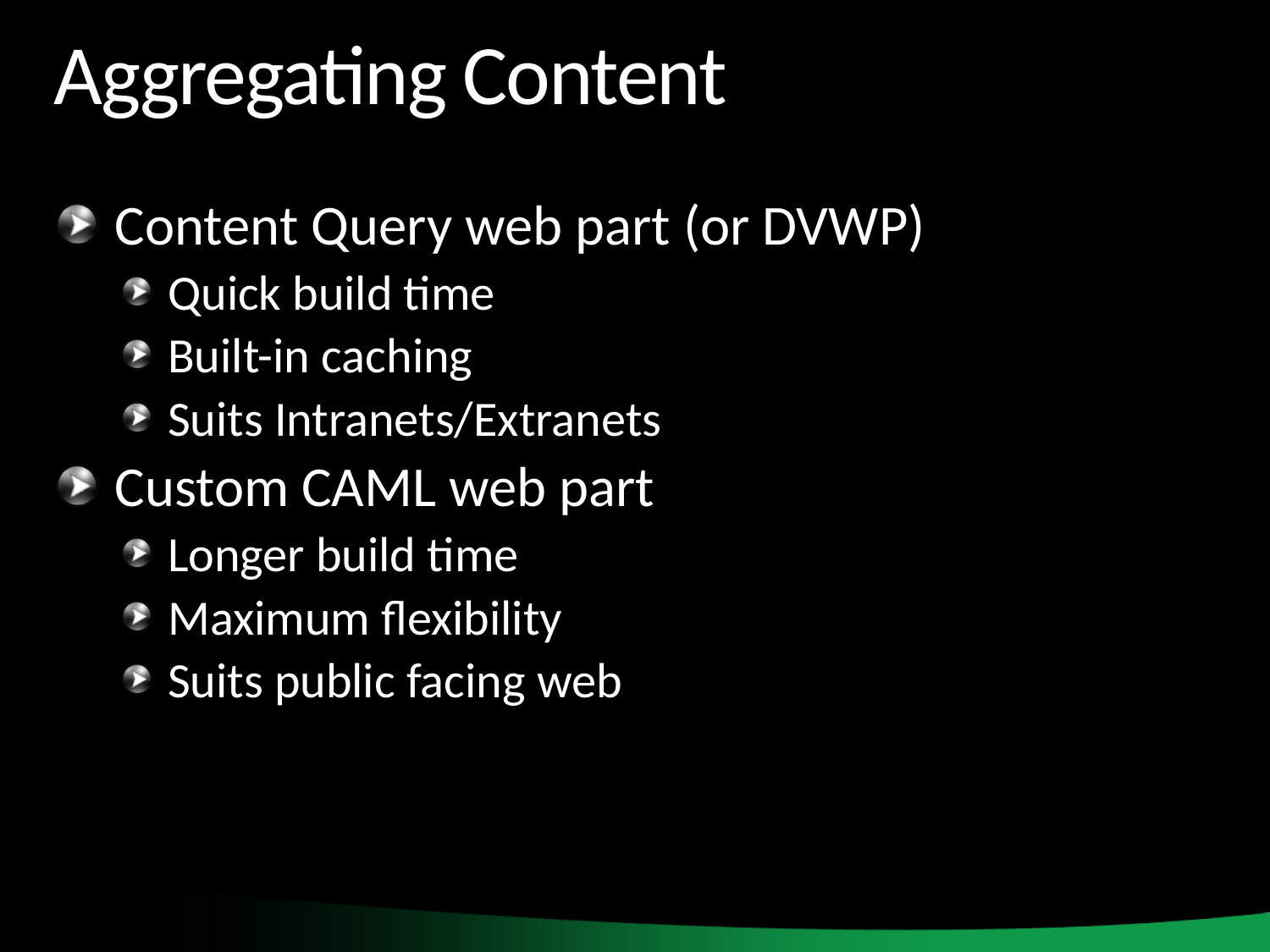

# Aggregating Content
Content Query web part (or DVWP)
Quick build time
Built-in caching
Suits Intranets/Extranets
Custom CAML web part
Longer build time
Maximum flexibility
Suits public facing web